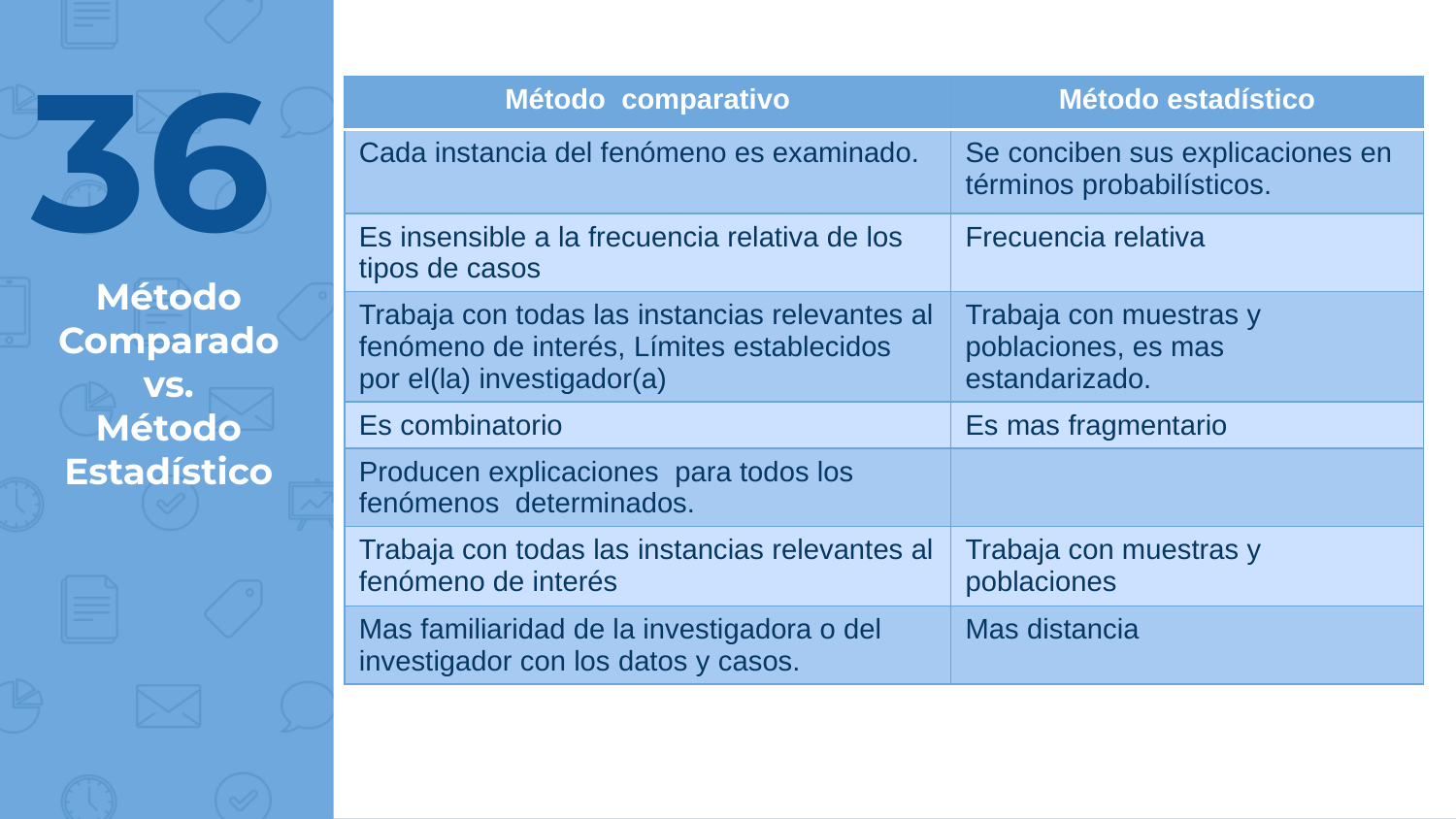

36
| Método comparativo | Método estadístico |
| --- | --- |
| Cada instancia del fenómeno es examinado. | Se conciben sus explicaciones en términos probabilísticos. |
| Es insensible a la frecuencia relativa de los tipos de casos | Frecuencia relativa |
| Trabaja con todas las instancias relevantes al fenómeno de interés, Límites establecidos por el(la) investigador(a) | Trabaja con muestras y poblaciones, es mas estandarizado. |
| Es combinatorio | Es mas fragmentario |
| Producen explicaciones para todos los fenómenos determinados. |  |
| Trabaja con todas las instancias relevantes al fenómeno de interés | Trabaja con muestras y poblaciones |
| Mas familiaridad de la investigadora o del investigador con los datos y casos. | Mas distancia |
# Método Comparado vs. Método Estadístico